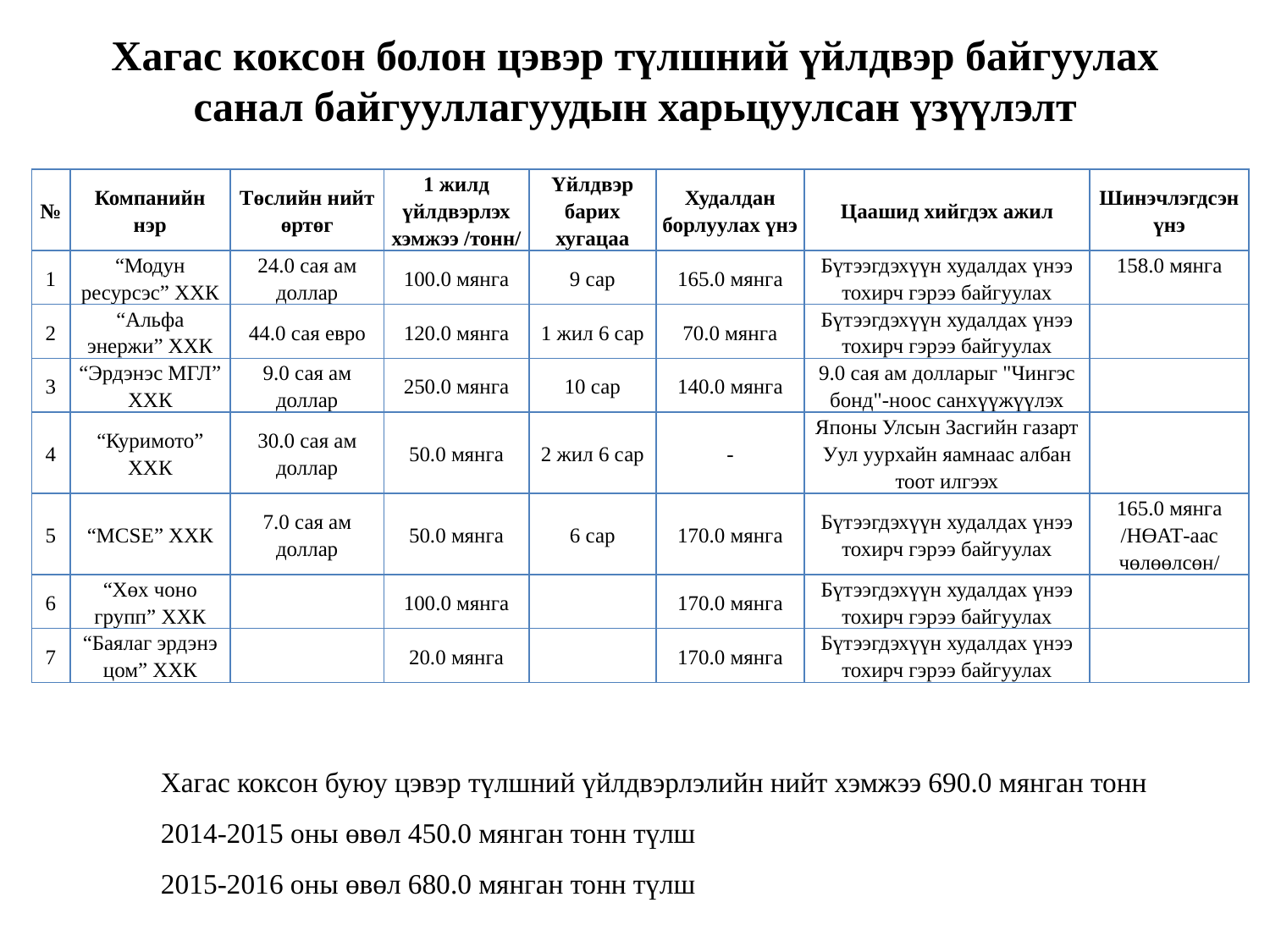

# Хагас коксон болон цэвэр түлшний үйлдвэр байгуулах санал байгууллагуудын харьцуулсан үзүүлэлт
| № | Компанийн нэр | Төслийн нийт өртөг | 1 жилд үйлдвэрлэх хэмжээ /тонн/ | Үйлдвэр барих хугацаа | Худалдан борлуулах үнэ | Цаашид хийгдэх ажил | Шинэчлэгдсэн үнэ |
| --- | --- | --- | --- | --- | --- | --- | --- |
| 1 | “Модун ресурсэс” ХХК | 24.0 сая ам доллар | 100.0 мянга | 9 сар | 165.0 мянга | Бүтээгдэхүүн худалдах үнээ тохирч гэрээ байгуулах | 158.0 мянга |
| 2 | “Альфа энержи” ХХК | 44.0 сая евро | 120.0 мянга | 1 жил 6 сар | 70.0 мянга | Бүтээгдэхүүн худалдах үнээ тохирч гэрээ байгуулах |  |
| 3 | “Эрдэнэс МГЛ” ХХК | 9.0 сая ам доллар | 250.0 мянга | 10 сар | 140.0 мянга | 9.0 сая ам долларыг "Чингэс бонд"-ноос санхүүжүүлэх |  |
| 4 | “Куримото” ХХК | 30.0 сая ам доллар | 50.0 мянга | 2 жил 6 сар | - | Японы Улсын Засгийн газарт Уул уурхайн яамнаас албан тоот илгээх |  |
| 5 | “MCSE” ХХК | 7.0 сая ам доллар | 50.0 мянга | 6 сар | 170.0 мянга | Бүтээгдэхүүн худалдах үнээ тохирч гэрээ байгуулах | 165.0 мянга /НӨАТ-аас чөлөөлсөн/ |
| 6 | “Хөх чоно групп” ХХК |  | 100.0 мянга |  | 170.0 мянга | Бүтээгдэхүүн худалдах үнээ тохирч гэрээ байгуулах |  |
| 7 | “Баялаг эрдэнэ цом” ХХК |  | 20.0 мянга |  | 170.0 мянга | Бүтээгдэхүүн худалдах үнээ тохирч гэрээ байгуулах |  |
	Хагас коксон буюу цэвэр түлшний үйлдвэрлэлийн нийт хэмжээ 690.0 мянган тонн
	2014-2015 оны өвөл 450.0 мянган тонн түлш
	2015-2016 оны өвөл 680.0 мянган тонн түлш